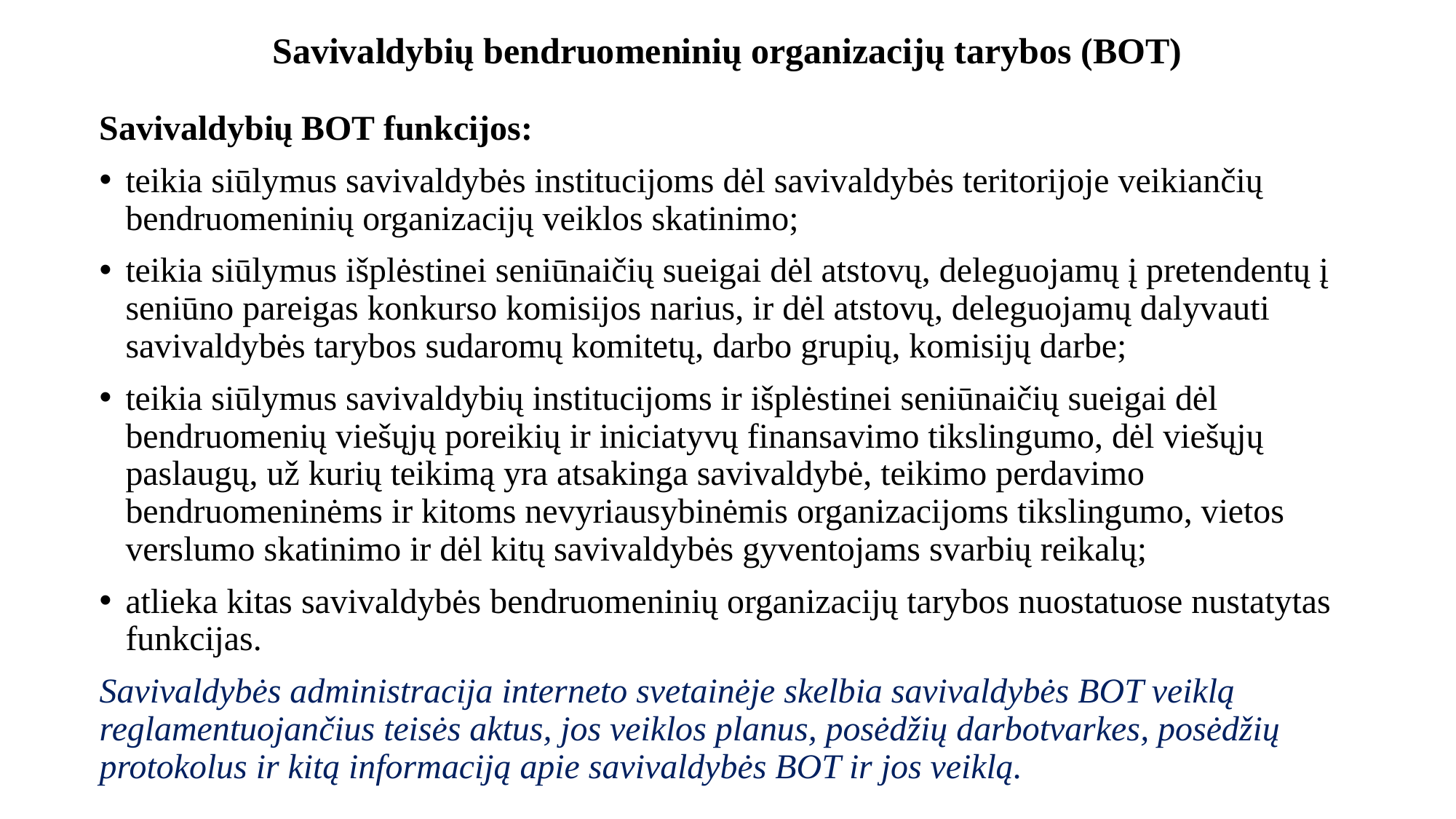

# Savivaldybių bendruomeninių organizacijų tarybos (BOT)
Savivaldybių BOT funkcijos:
teikia siūlymus savivaldybės institucijoms dėl savivaldybės teritorijoje veikiančių bendruomeninių organizacijų veiklos skatinimo;
teikia siūlymus išplėstinei seniūnaičių sueigai dėl atstovų, deleguojamų į pretendentų į seniūno pareigas konkurso komisijos narius, ir dėl atstovų, deleguojamų dalyvauti savivaldybės tarybos sudaromų komitetų, darbo grupių, komisijų darbe;
teikia siūlymus savivaldybių institucijoms ir išplėstinei seniūnaičių sueigai dėl bendruomenių viešųjų poreikių ir iniciatyvų finansavimo tikslingumo, dėl viešųjų paslaugų, už kurių teikimą yra atsakinga savivaldybė, teikimo perdavimo bendruomeninėms ir kitoms nevyriausybinėmis organizacijoms tikslingumo, vietos verslumo skatinimo ir dėl kitų savivaldybės gyventojams svarbių reikalų;
atlieka kitas savivaldybės bendruomeninių organizacijų tarybos nuostatuose nustatytas funkcijas.
Savivaldybės administracija interneto svetainėje skelbia savivaldybės BOT veiklą reglamentuojančius teisės aktus, jos veiklos planus, posėdžių darbotvarkes, posėdžių protokolus ir kitą informaciją apie savivaldybės BOT ir jos veiklą.